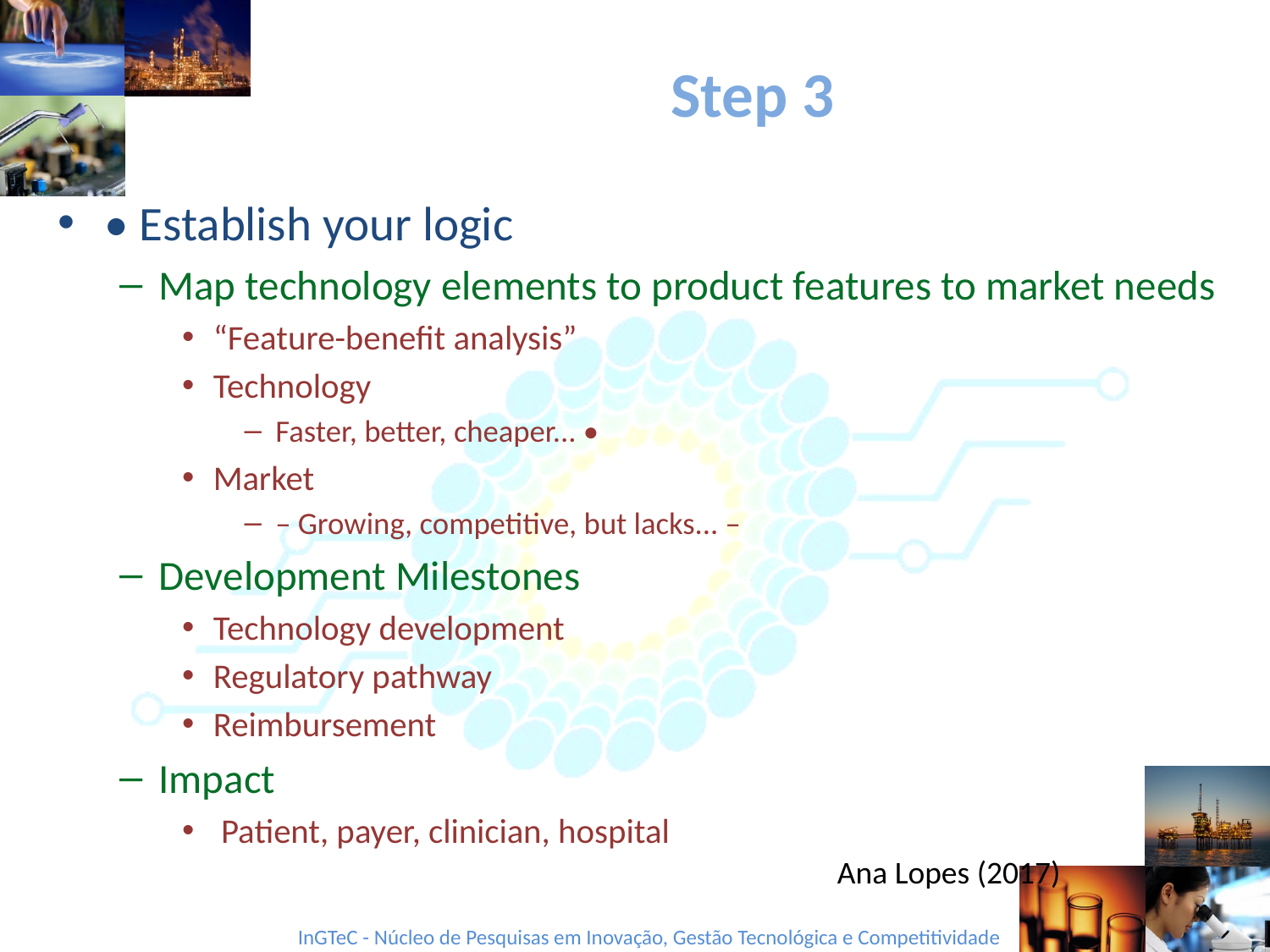

# Step 3
• Establish your logic
Map technology elements to product features to market needs
“Feature-benefit analysis”
Technology
Faster, better, cheaper... •
Market
– Growing, competitive, but lacks... –
Development Milestones
Technology development
Regulatory pathway
Reimbursement
Impact
 Patient, payer, clinician, hospital

Ana Lopes (2017)